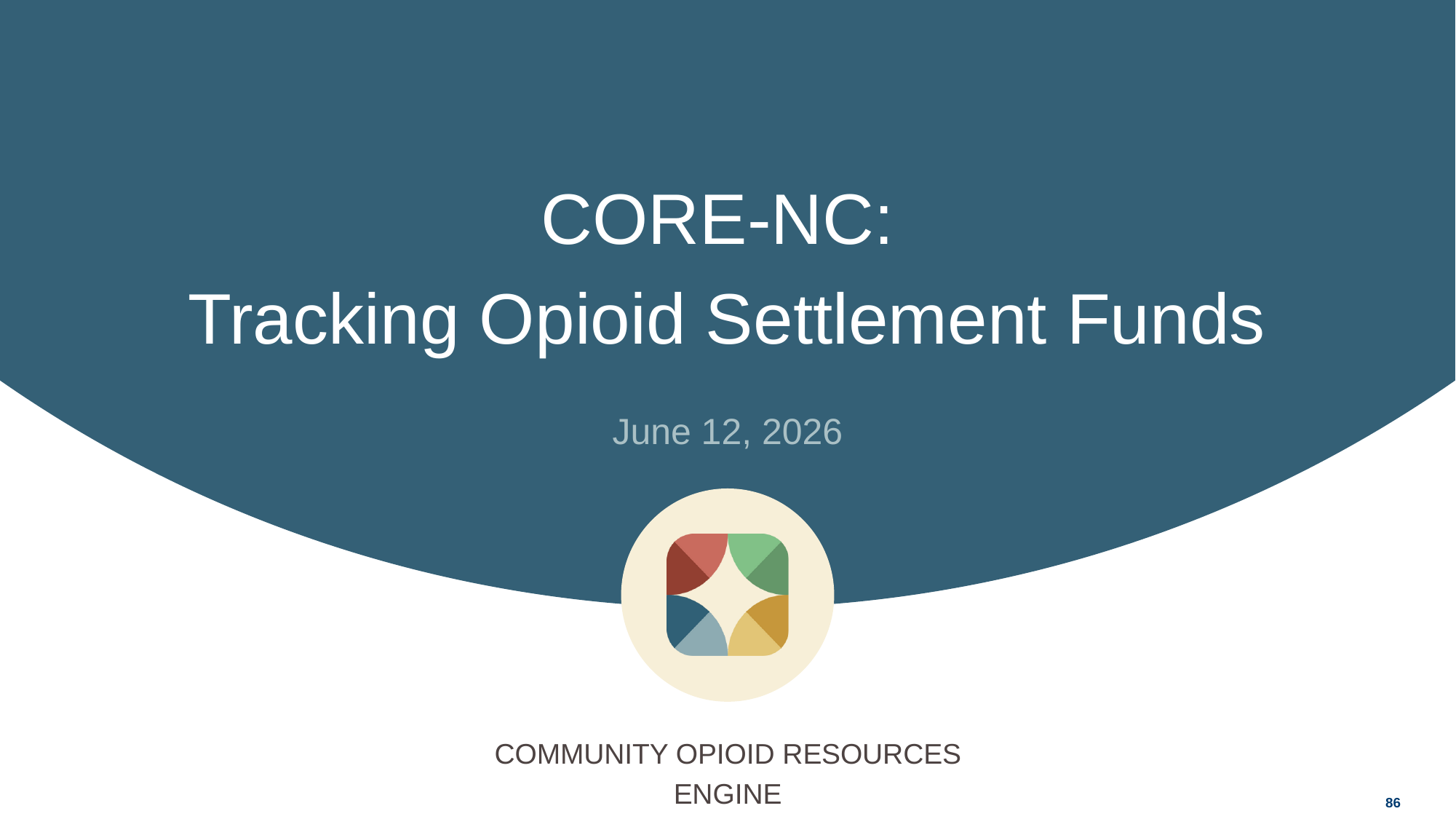

CORE-NC:
Tracking Opioid Settlement Funds
June 12, 2026

COMMUNITY OPIOID RESOURCES ENGINE